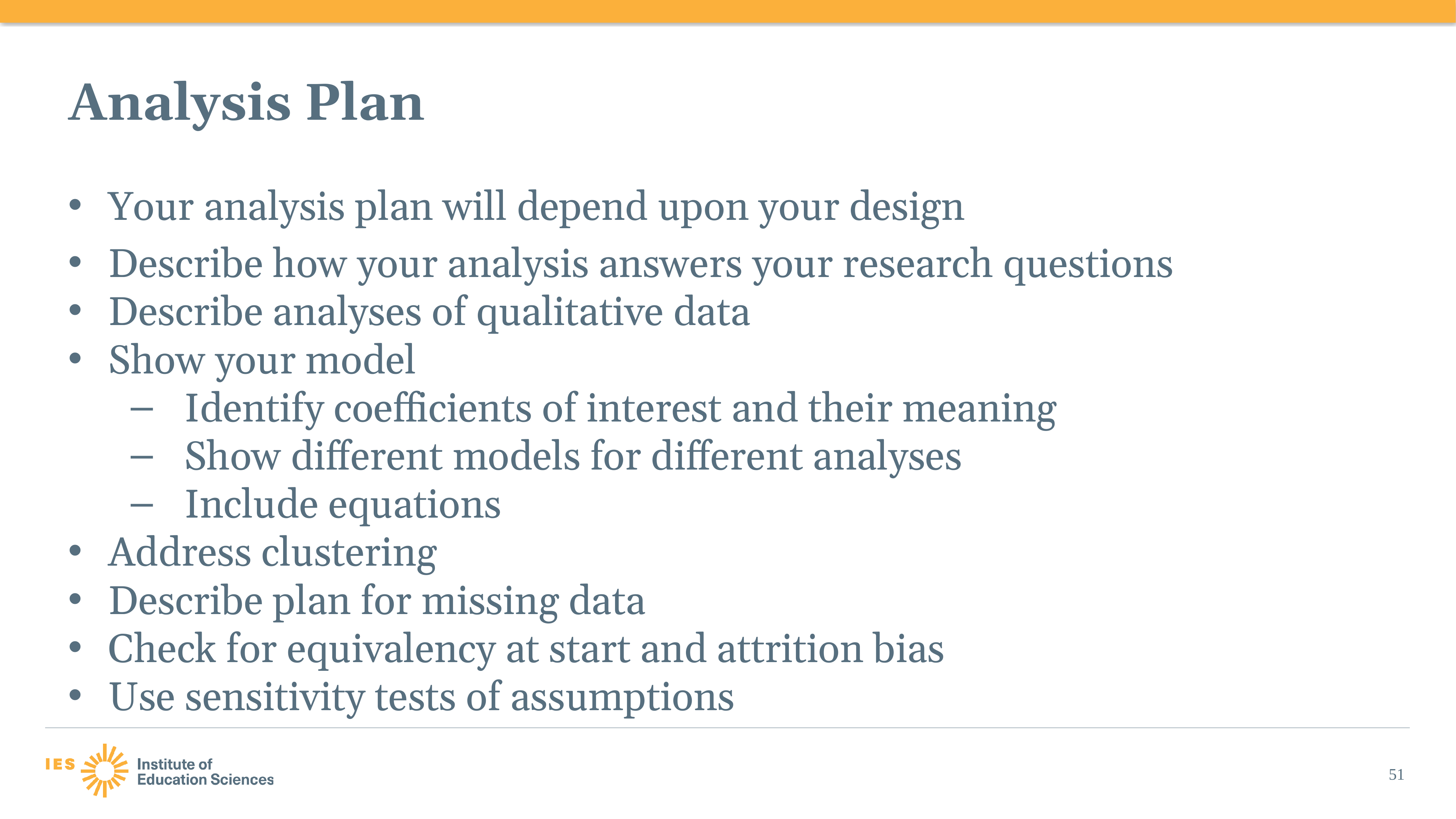

# Analysis Plan

Your analysis plan will depend upon your design
Describe how your analysis answers your research questions
Describe analyses of qualitative data
Show your model
Identify coefficients of interest and their meaning
Show different models for different analyses
Include equations
Address clustering
Describe plan for missing data
Check for equivalency at start and attrition bias
Use sensitivity tests of assumptions

51